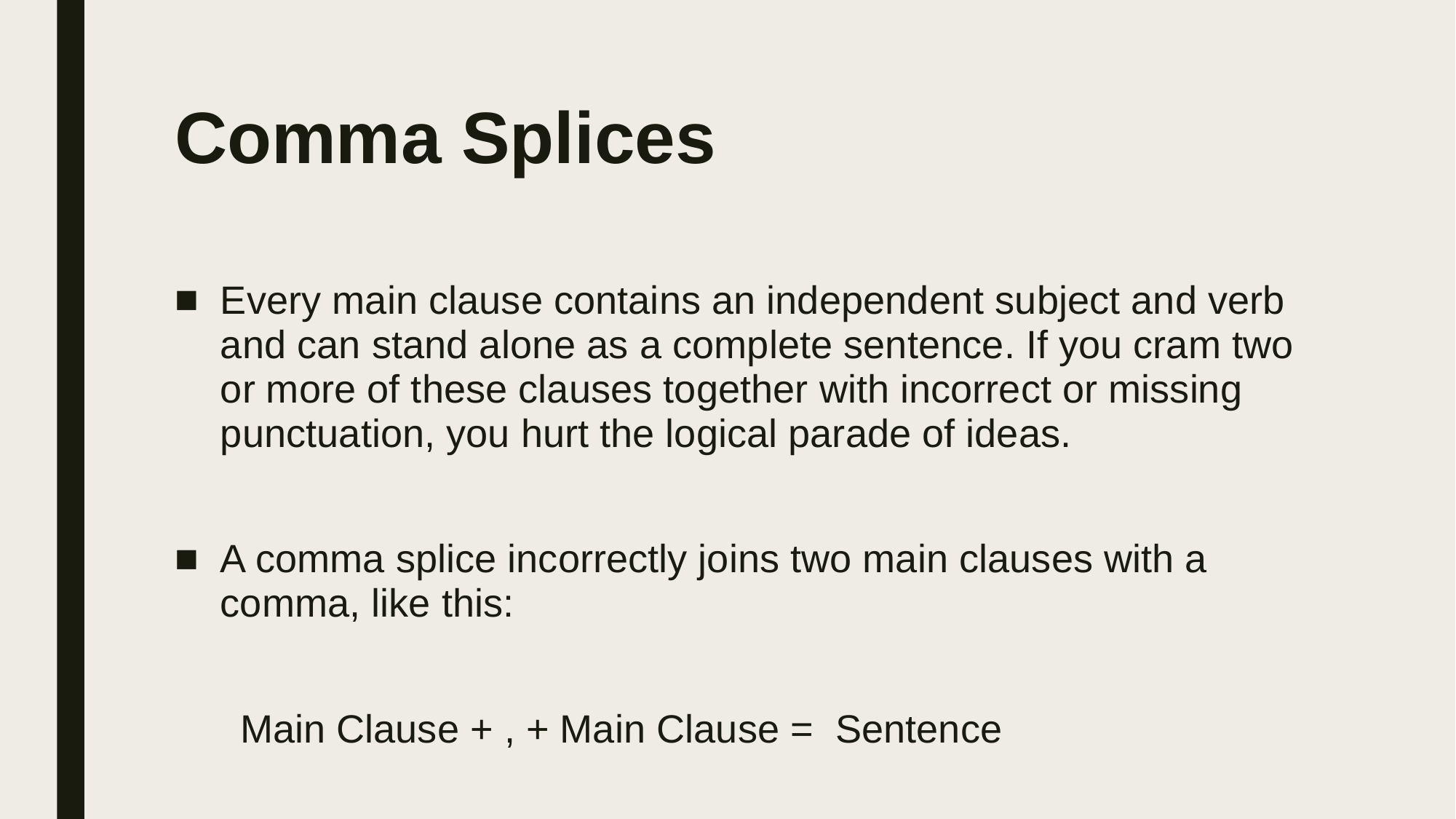

# Comma Splices
Every main clause contains an independent subject and verb and can stand alone as a complete sentence. If you cram two or more of these clauses together with incorrect or missing punctuation, you hurt the logical parade of ideas.

A comma splice incorrectly joins two main clauses with a comma, like this:

      Main Clause + , + Main Clause =  Sentence